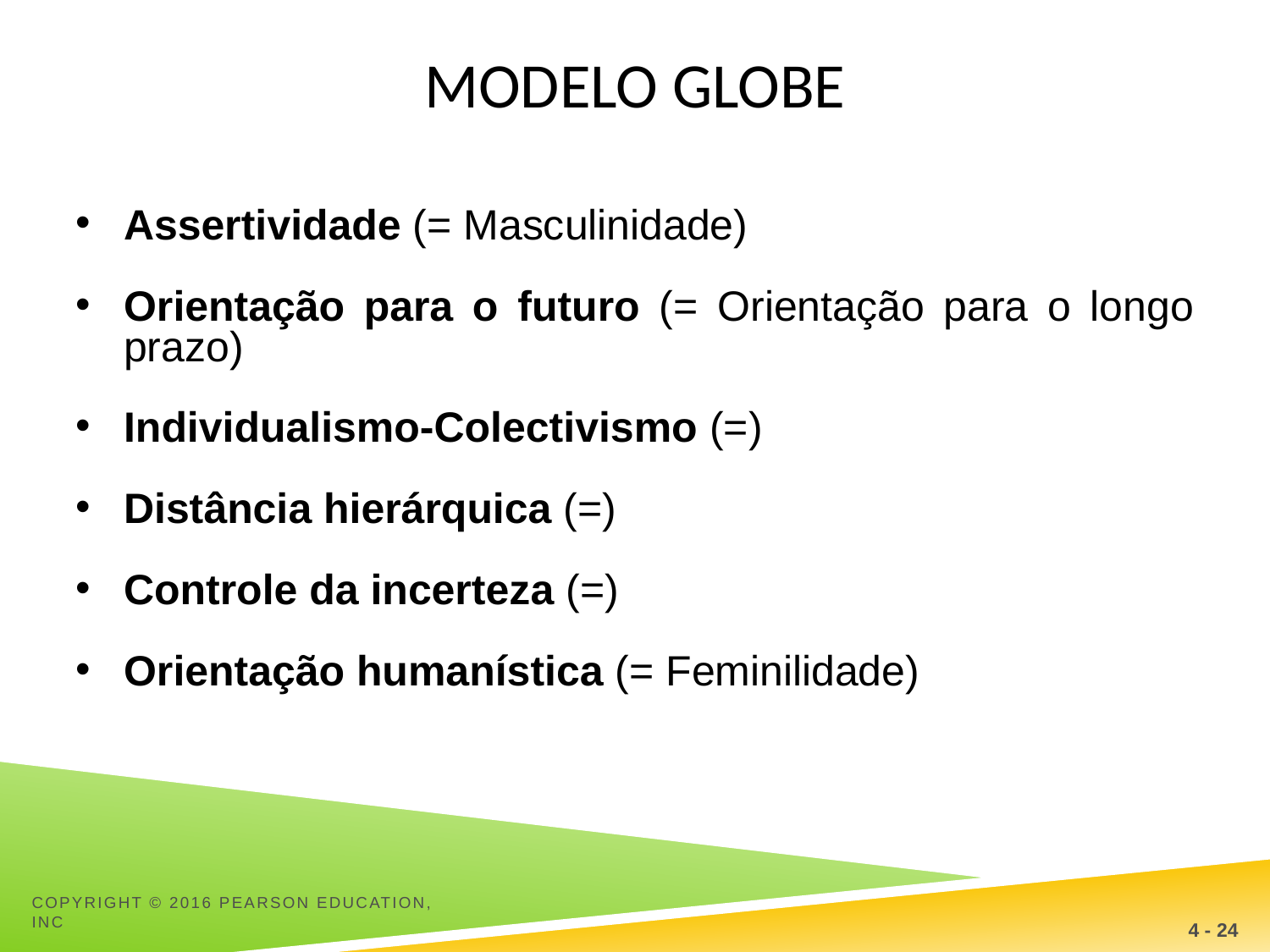

# Modelo globe
Assertividade (= Masculinidade)

Orientação para o futuro (= Orientação para o longo prazo)

Individualismo-Colectivismo (=)

Distância hierárquica (=)

Controle da incerteza (=)

Orientação humanística (= Feminilidade)
Copyright © 2016 Pearson Education, Inc
4 - 24